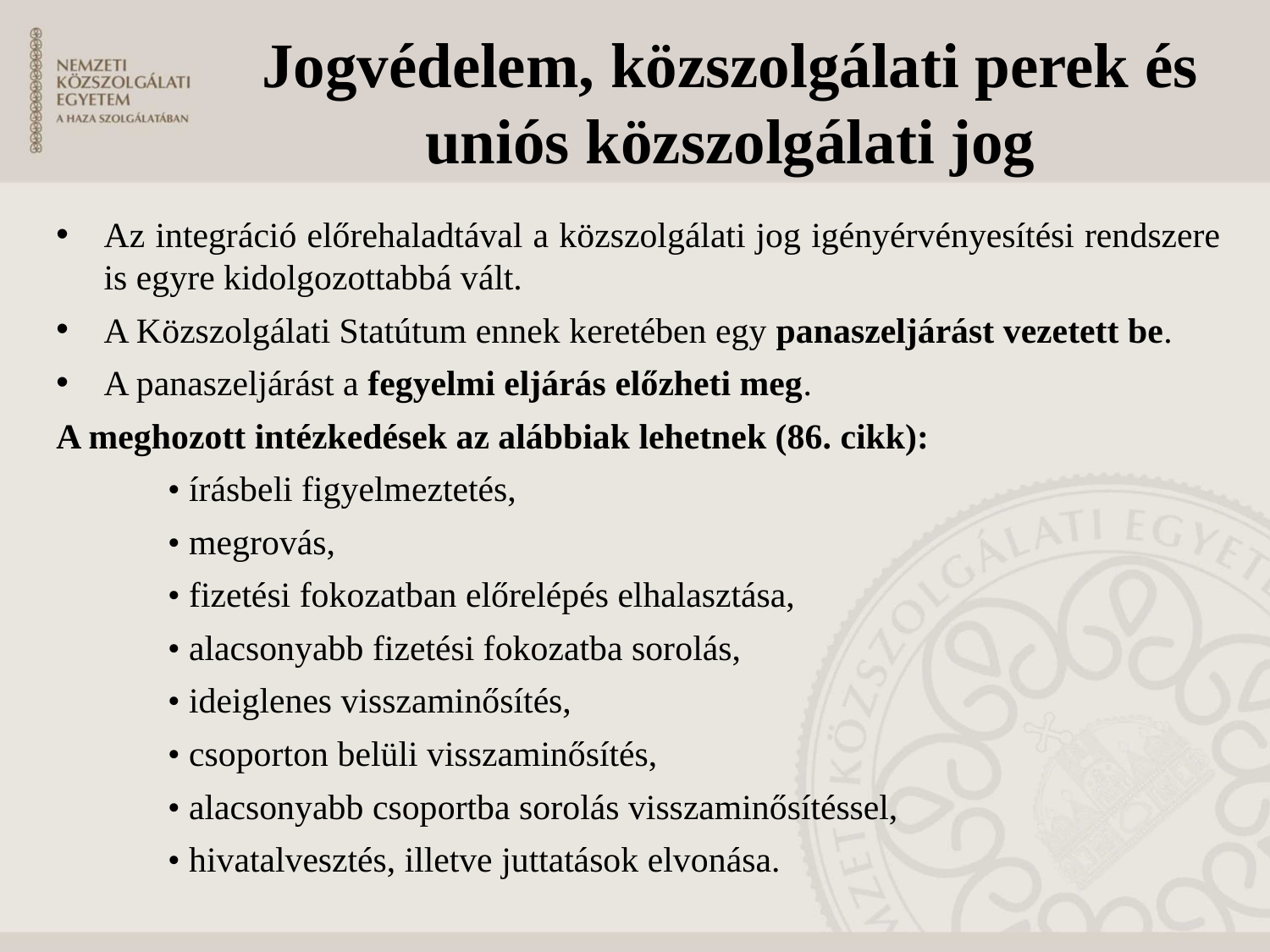

# Jogvédelem, közszolgálati perek és uniós közszolgálati jog
Az integráció előrehaladtával a közszolgálati jog igényérvényesítési rendszere is egyre kidolgozottabbá vált.
A Közszolgálati Statútum ennek keretében egy panaszeljárást vezetett be.
A panaszeljárást a fegyelmi eljárás előzheti meg.
A meghozott intézkedések az alábbiak lehetnek (86. cikk):
• írásbeli figyelmeztetés,
• megrovás,
• fizetési fokozatban előrelépés elhalasztása,
• alacsonyabb fizetési fokozatba sorolás,
• ideiglenes visszaminősítés,
• csoporton belüli visszaminősítés,
• alacsonyabb csoportba sorolás visszaminősítéssel,
• hivatalvesztés, illetve juttatások elvonása.